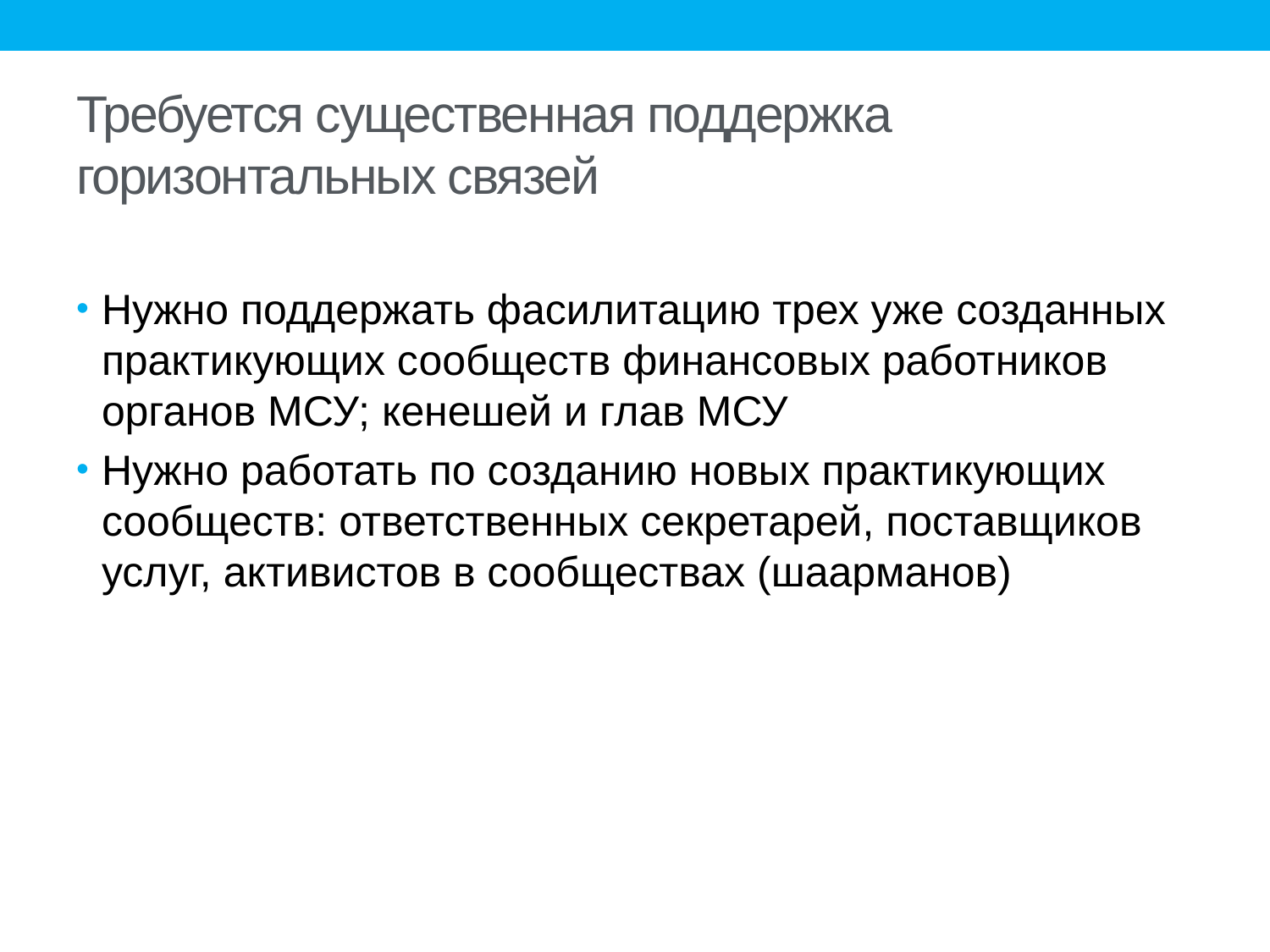

# Требуется существенная поддержка горизонтальных связей
Нужно поддержать фасилитацию трех уже созданных практикующих сообществ финансовых работников органов МСУ; кенешей и глав МСУ
Нужно работать по созданию новых практикующих сообществ: ответственных секретарей, поставщиков услуг, активистов в сообществах (шаарманов)